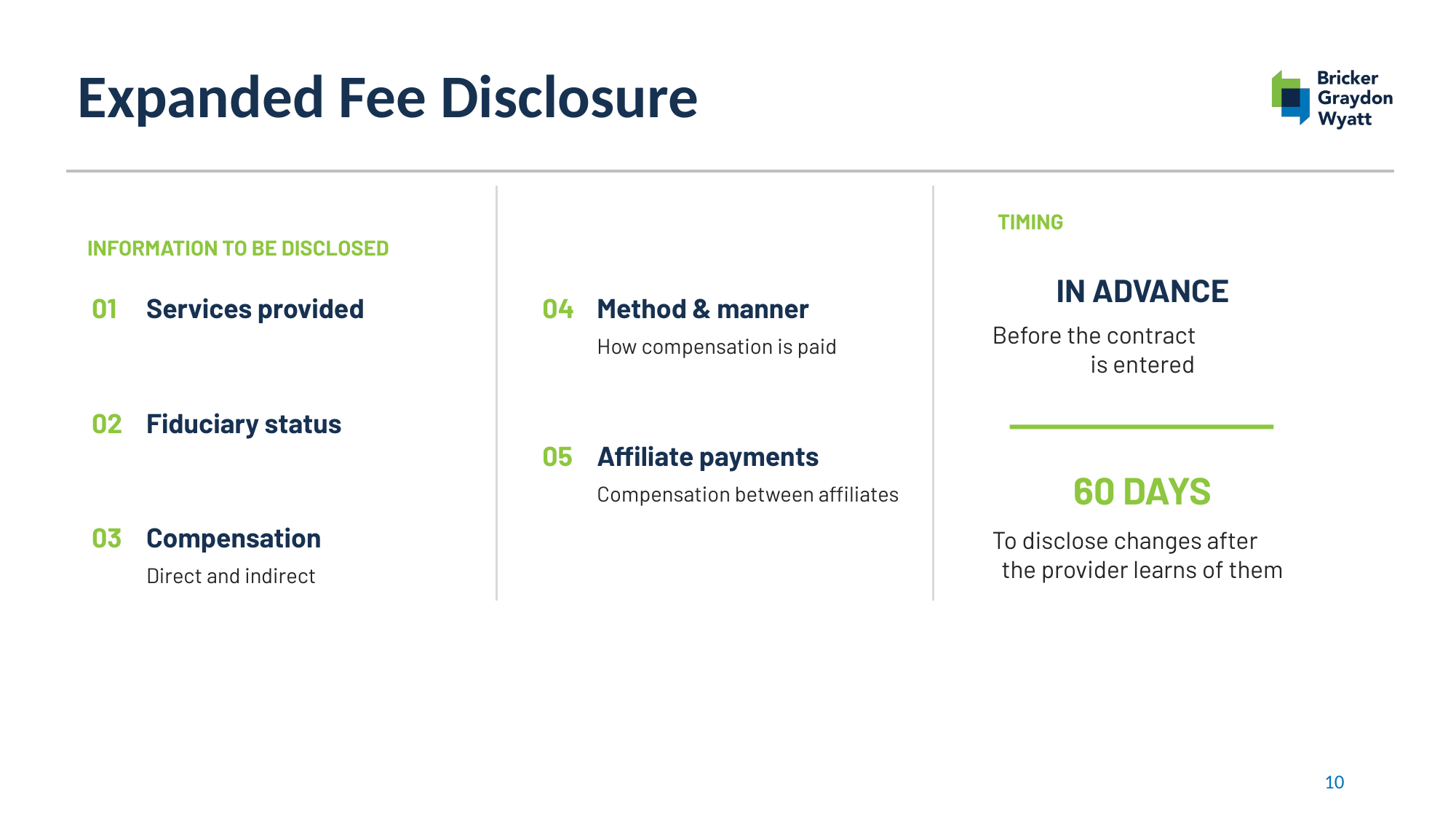

# Expanded Fee Disclosure
TIMING
INFORMATION TO BE DISCLOSED
IN ADVANCE
01
Services provided
04
Method & manner
Before the contract
is entered
How compensation is paid
02
Fiduciary status

05
Affiliate payments
60 DAYS
Compensation between affiliates
03
Compensation
To disclose changes after
the provider learns of them
Direct and indirect